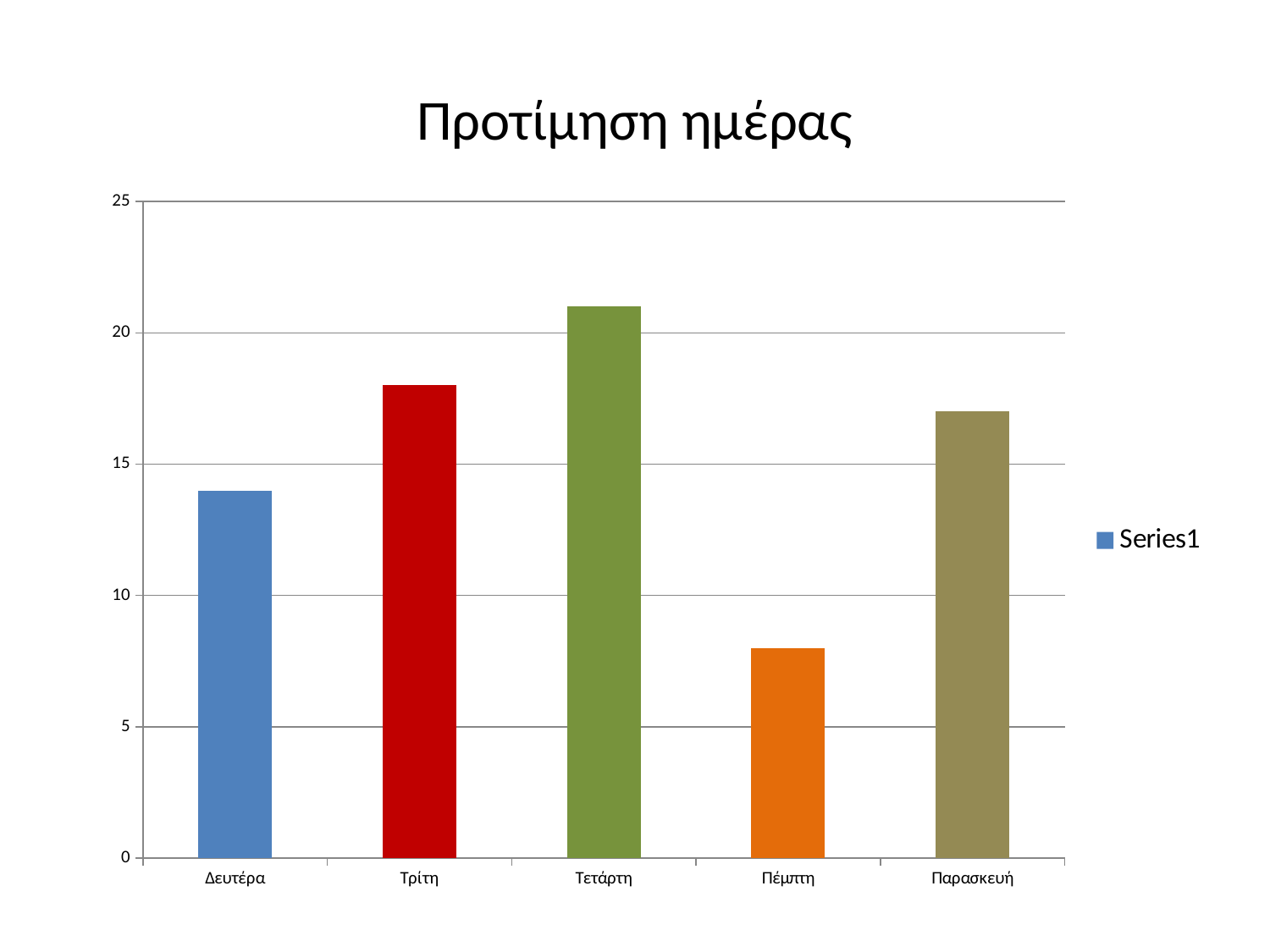

# Προτίμηση ημέρας

### Chart

| Category |  |
|---|---|
| Δευτέρα | 14.0 |
| Τρίτη | 18.0 |
| Τετάρτη | 21.0 |
| Πέμπτη | 8.0 |
| Παρασκευή | 17.0 |